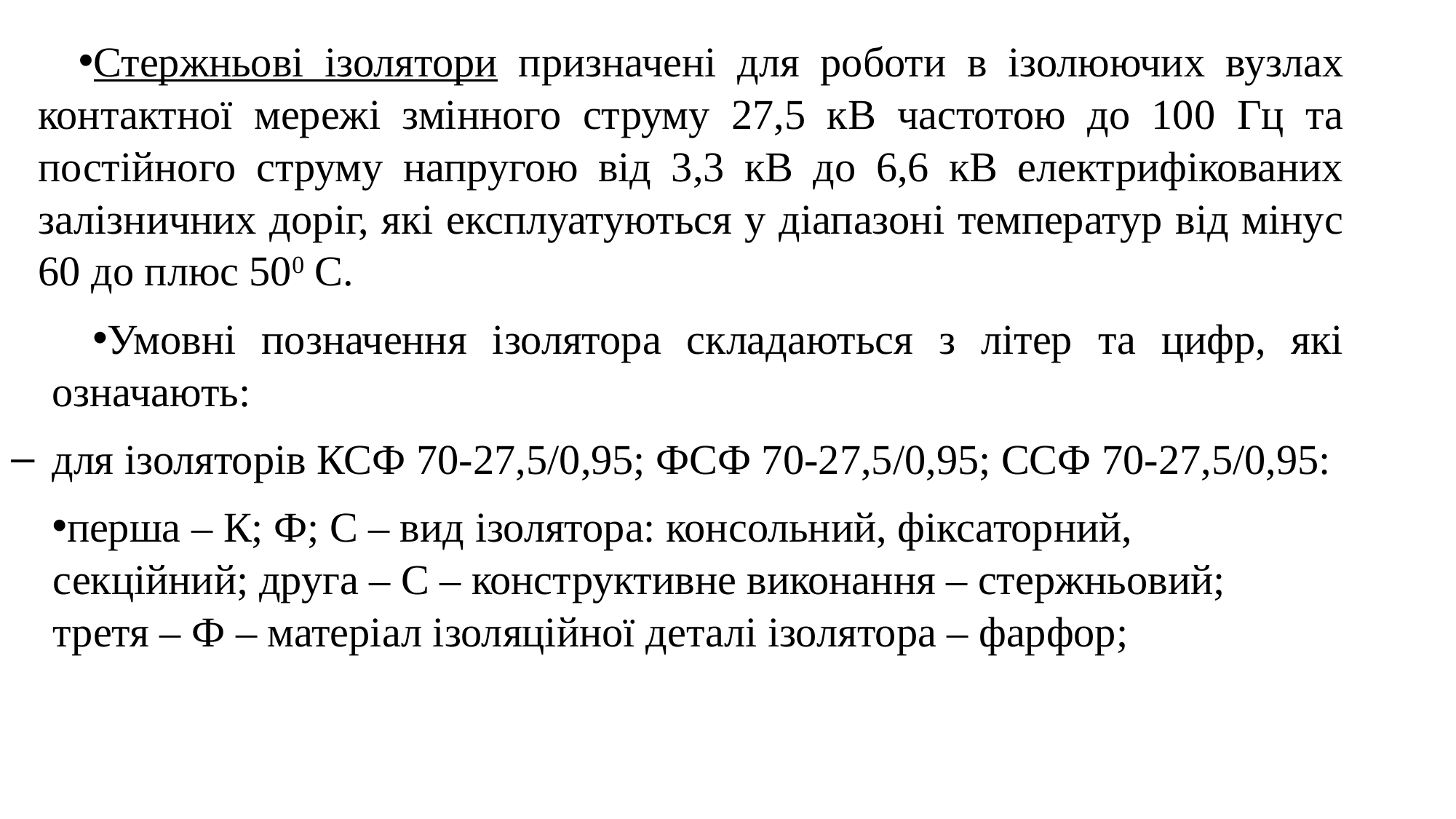

Стержньові ізолятори призначені для роботи в ізолюючих вузлах контактної мережі змінного струму 27,5 кВ частотою до 100 Гц та постійного струму напругою від 3,3 кВ до 6,6 кВ електрифікованих залізничних доріг, які експлуатуються у діапазоні температур від мінус 60 до плюс 500 С.
Умовні позначення ізолятора складаються з літер та цифр, які означають:
для ізоляторів КСФ 70-27,5/0,95; ФСФ 70-27,5/0,95; ССФ 70-27,5/0,95:
перша – К; Ф; С – вид ізолятора: консольний, фіксаторний, секційний; друга – С – конструктивне виконання – стержньовий; третя – Ф – матеріал ізоляційної деталі ізолятора – фарфор;